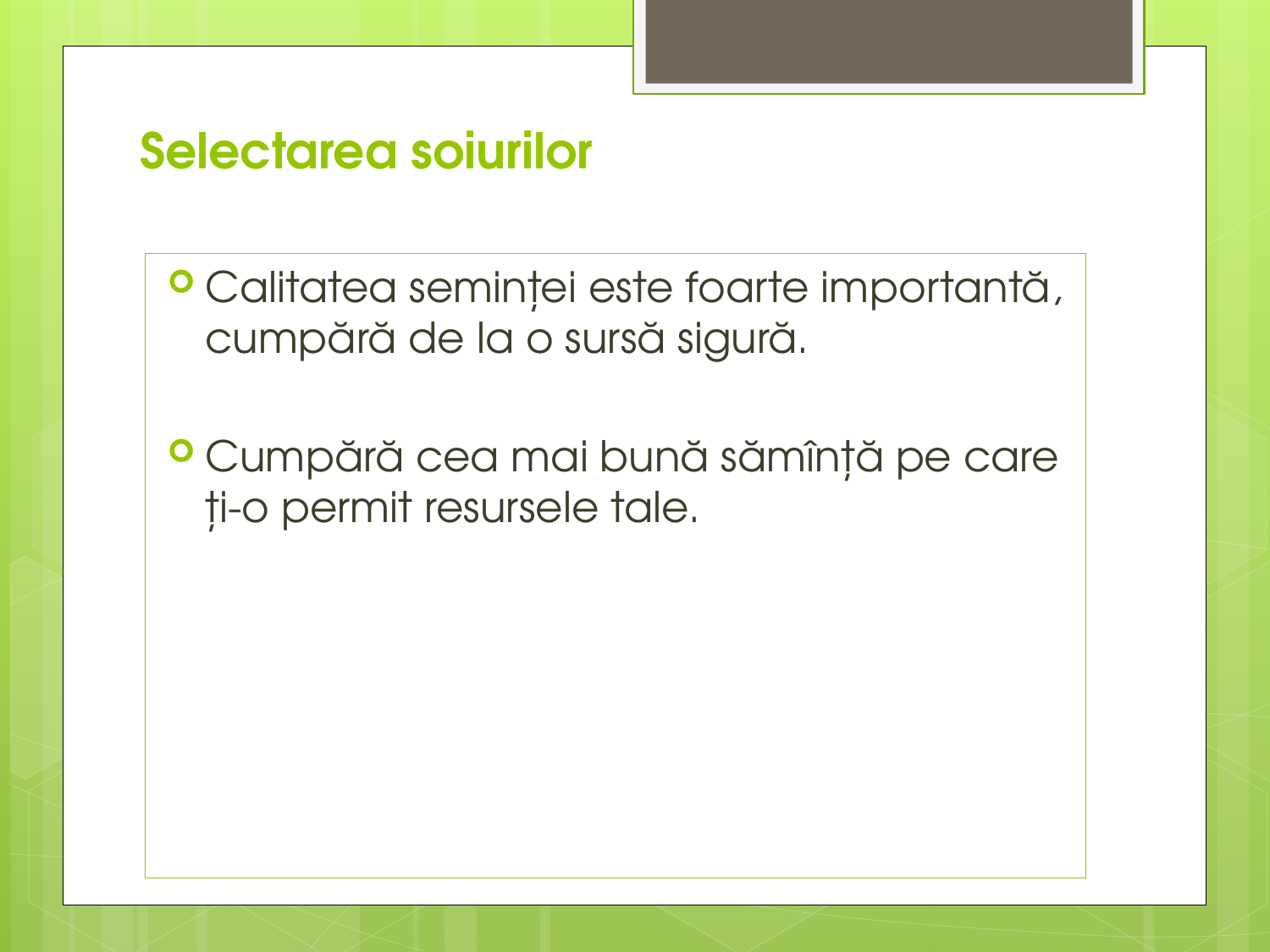

# Selectarea soiurilor
Calitatea seminței este foarte importantă, cumpără de la o sursă sigură.

Cumpără cea mai bună sămînță pe care ți-o permit resursele tale.